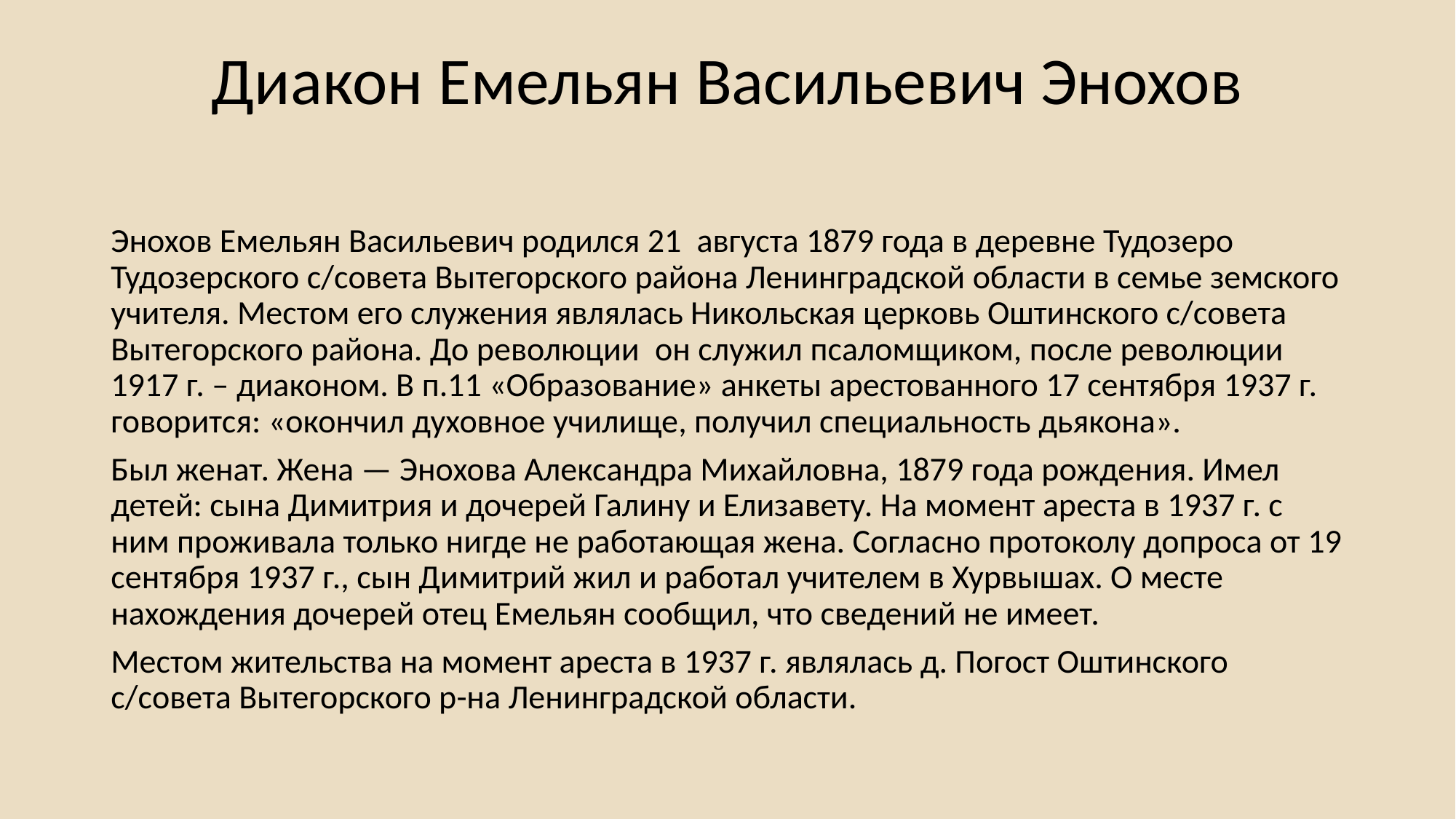

# Диакон Емельян Васильевич Энохов
Энохов Емельян Васильевич родился 21  августа 1879 года в деревне Тудозеро Тудозерского с/совета Вытегорского района Ленинградской области в семье земского учителя. Местом его служения являлась Никольская церковь Оштинского с/совета Вытегорского района. До революции  он служил псаломщиком, после революции 1917 г. – диаконом. В п.11 «Образование» анкеты арестованного 17 сентября 1937 г. говорится: «окончил духовное училище, получил специальность дьякона».
Был женат. Жена — Энохова Александра Михайловна, 1879 года рождения. Имел детей: сына Димитрия и дочерей Галину и Елизавету. На момент ареста в 1937 г. с ним проживала только нигде не работающая жена. Согласно протоколу допроса от 19 сентября 1937 г., сын Димитрий жил и работал учителем в Хурвышах. О месте нахождения дочерей отец Емельян сообщил, что сведений не имеет.
Местом жительства на момент ареста в 1937 г. являлась д. Погост Оштинского с/совета Вытегорского р-на Ленинградской области.